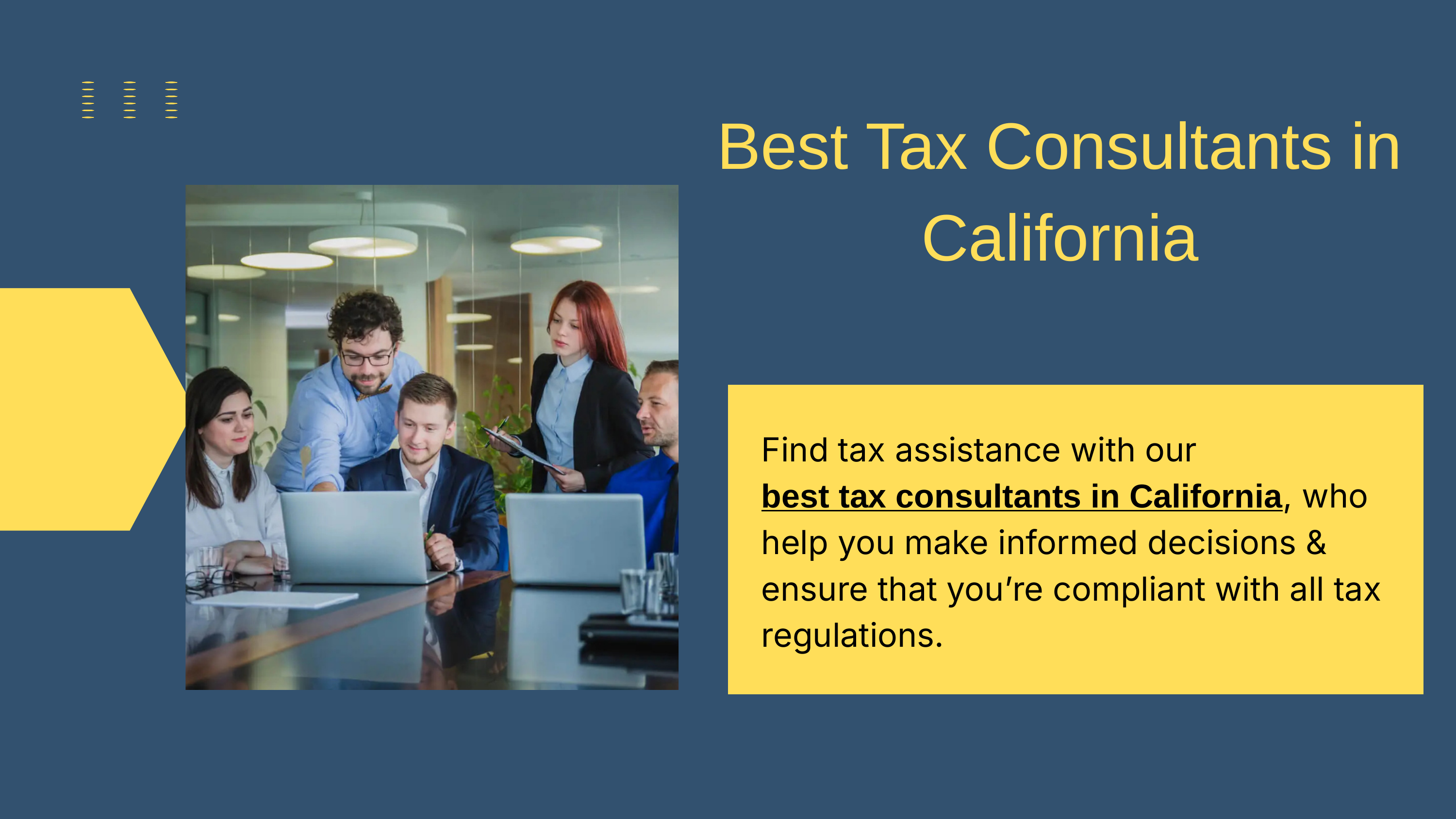

Best Tax Consultants in California

Find tax assistance with our best tax consultants in California, who help you make informed decisions & ensure that you’re compliant with all tax regulations.